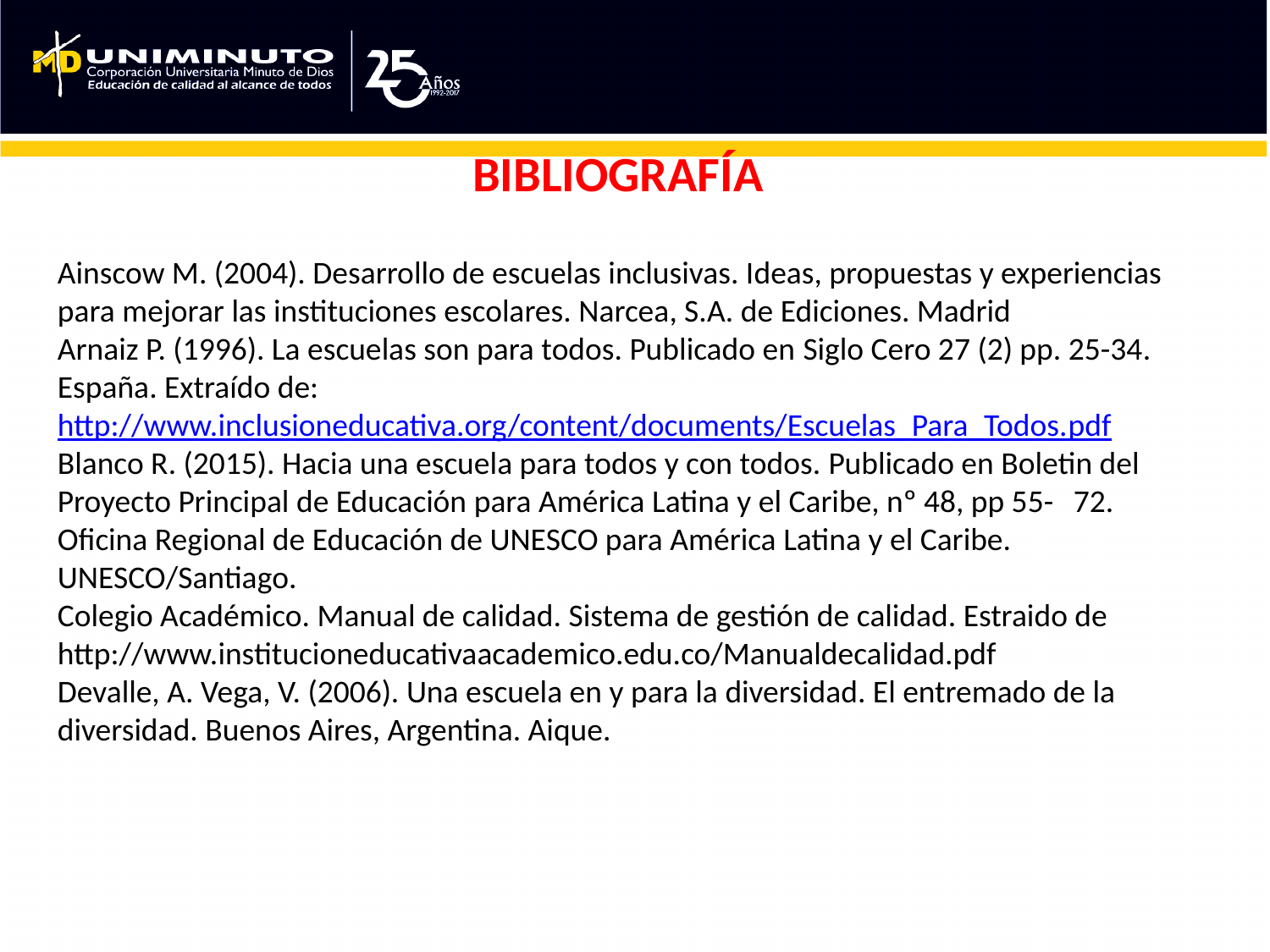

BIBLIOGRAFÍA
Ainscow M. (2004). Desarrollo de escuelas inclusivas. Ideas, propuestas y experiencias 	para mejorar las instituciones escolares. Narcea, S.A. de Ediciones. Madrid
Arnaiz P. (1996). La escuelas son para todos. Publicado en Siglo Cero 27 (2) pp. 25-34. 	España. Extraído de: 	http://www.inclusioneducativa.org/content/documents/Escuelas_Para_Todos.	pdf
Blanco R. (2015). Hacia una escuela para todos y con todos. Publicado en Boletin del 	Proyecto Principal de Educación para América Latina y el Caribe, nº 48, pp 55-	72. Oficina Regional de Educación de UNESCO para América Latina y el Caribe. 	UNESCO/Santiago.
Colegio Académico. Manual de calidad. Sistema de gestión de calidad. Estraido de 	http://www.institucioneducativaacademico.edu.co/Manualdecalidad.pdf
Devalle, A. Vega, V. (2006). Una escuela en y para la diversidad. El entremado de la 	diversidad. Buenos Aires, Argentina. Aique.